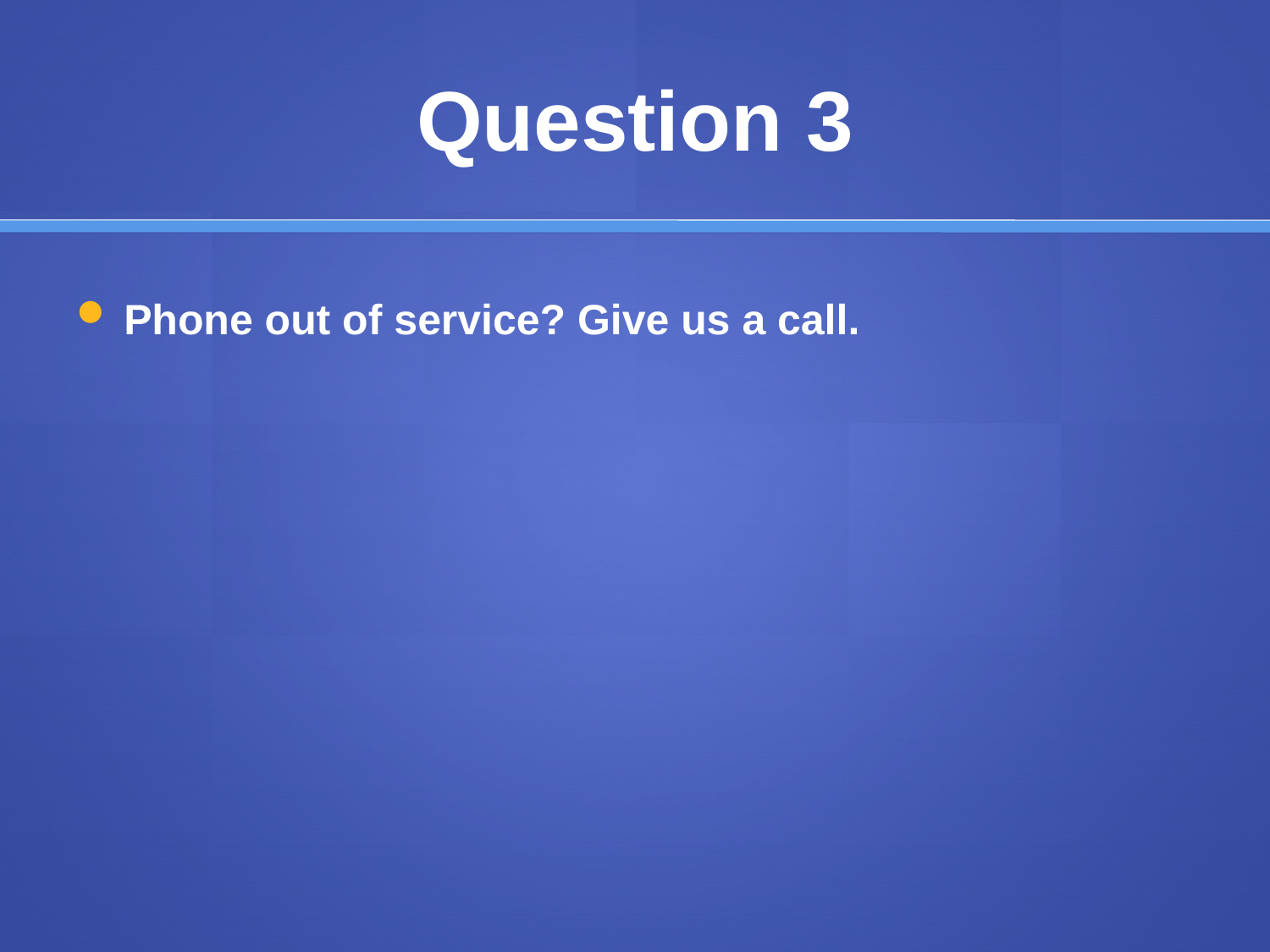

# Question 3
Phone out of service? Give us a call.